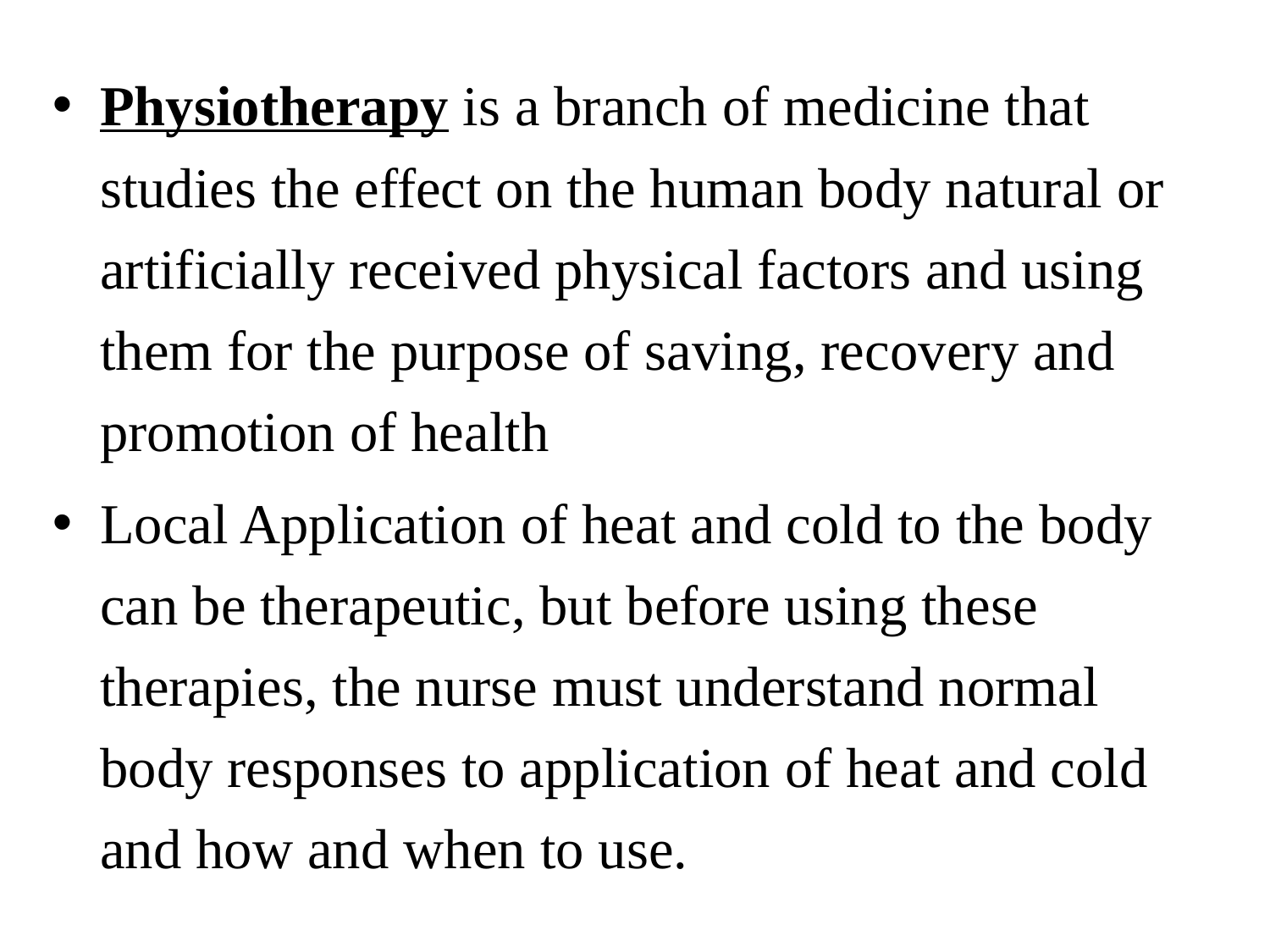

Physiotherapy is a branch of medicine that studies the effect on the human body natural or artificially received physical factors and using them for the purpose of saving, recovery and promotion of health
Local Application of heat and cold to the body can be therapeutic, but before using these therapies, the nurse must understand normal body responses to application of heat and cold and how and when to use.